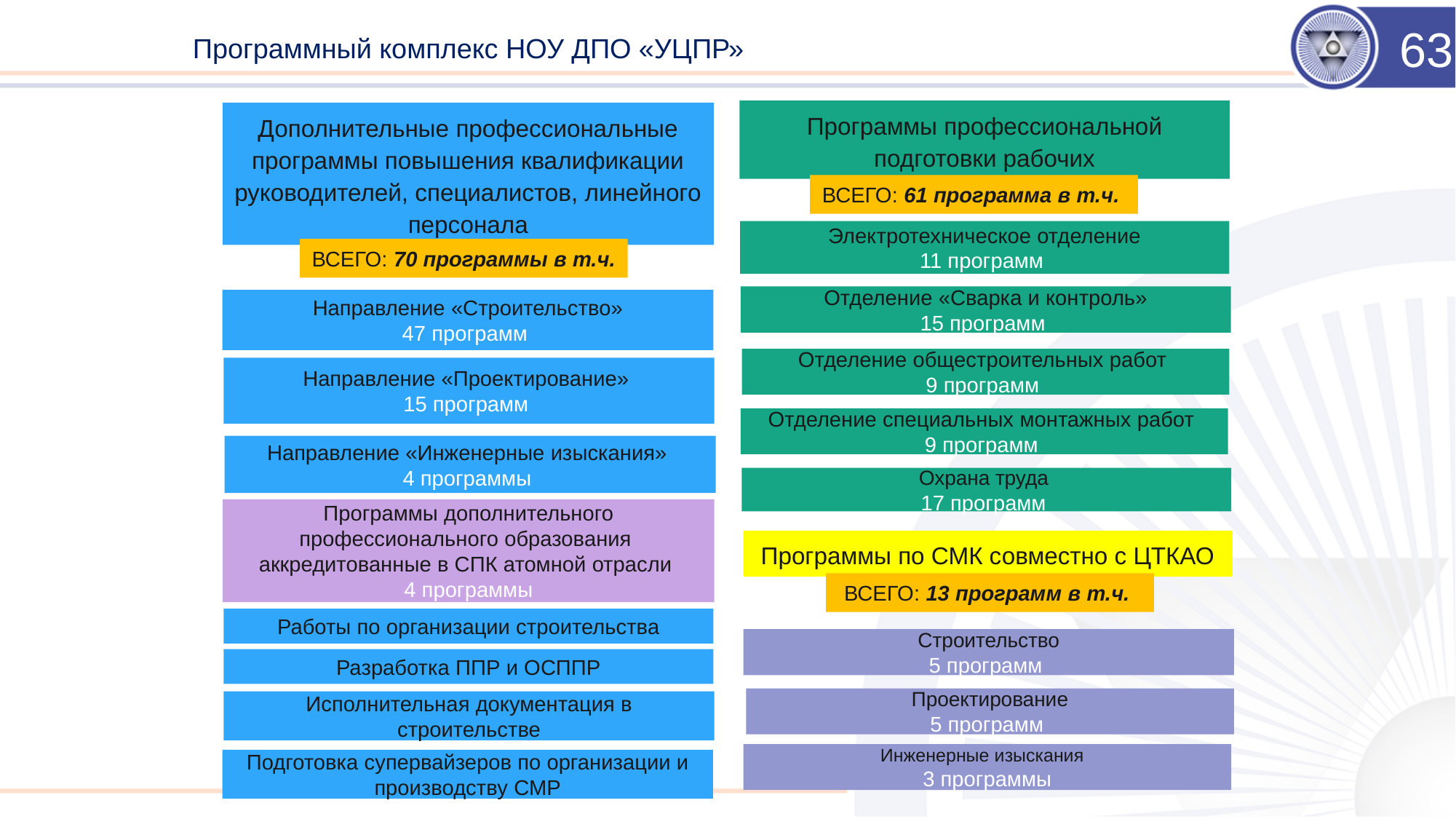

63
# Программный комплекс НОУ ДПО «УЦПР»
Программы профессиональной подготовки рабочих
Дополнительные профессиональные программы повышения квалификации руководителей, специалистов, линейного персонала
ВСЕГО: 61 программа в т.ч.
Электротехническое отделение
11 программ
ВСЕГО: 70 программы в т.ч.
Отделение «Сварка и контроль»
15 программ
Направление «Строительство»
47 программ
Отделение общестроительных работ
9 программ

Направление «Проектирование»
15 программ

Отделение специальных монтажных работ
9 программ

Направление «Инженерные изыскания»
4 программы

Охрана труда
17 программ
Программы дополнительного профессионального образования  аккредитованные в СПК атомной отрасли
4 программы
Программы по СМК совместно с ЦТКАО
ВСЕГО: 13 программ в т.ч.

Работы по организации строительства

Строительство
5 программ

Разработка ППР и ОСППР

Проектирование
5 программ

Исполнительная документация в строительстве

Инженерные изыскания
 3 программы

Подготовка супервайзеров по организации и производству СМР